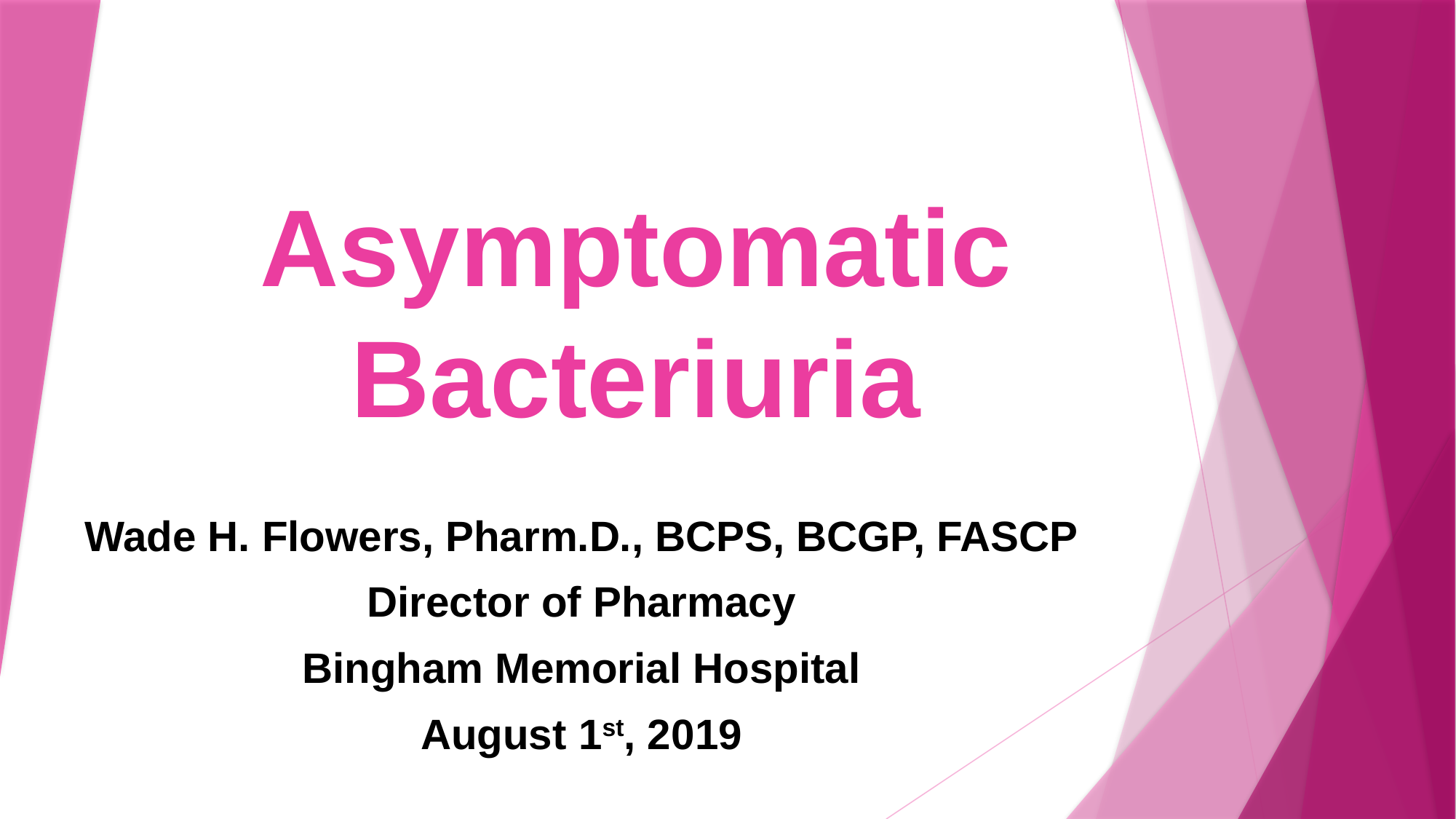

# Asymptomatic Bacteriuria
Wade H. Flowers, Pharm.D., BCPS, BCGP, FASCP
Director of Pharmacy
Bingham Memorial Hospital
August 1st, 2019